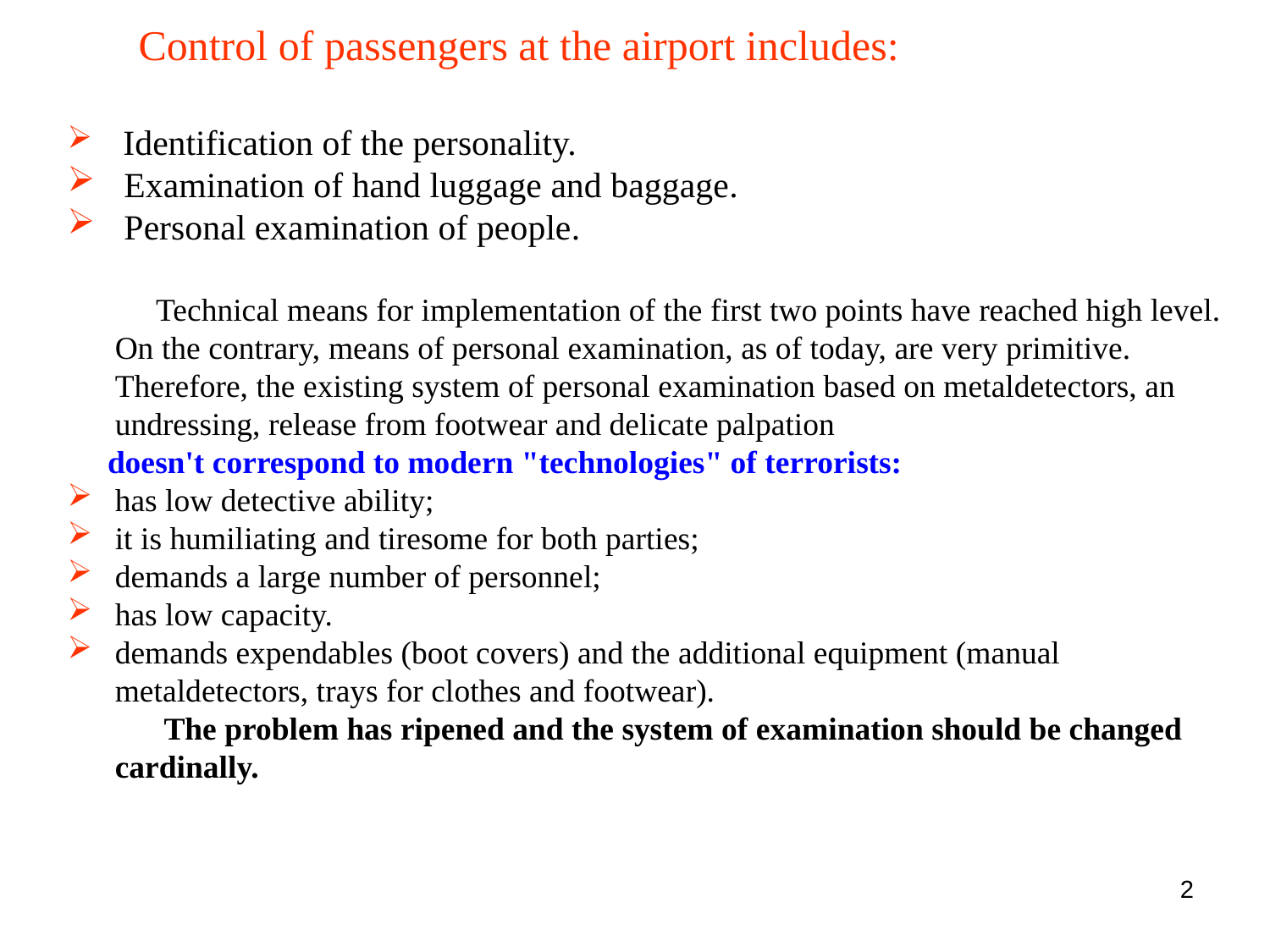

Control of passengers at the airport includes:

 Identification of the personality.
 Examination of hand luggage and baggage.
 Personal examination of people.

           Technical means for implementation of the first two points have reached high level. On the contrary, means of personal examination, as of today, are very primitive. Therefore, the existing system of personal examination based on metaldetectors, an undressing, release from footwear and delicate palpation
     doesn't correspond to modern "technologies" of terrorists:
has low detective ability;
it is humiliating and tiresome for both parties;
demands a large number of personnel;
has low capacity.
demands expendables (boot covers) and the additional equipment (manual metaldetectors, trays for clothes and footwear).
            The problem has ripened and the system of examination should be changed cardinally.

2